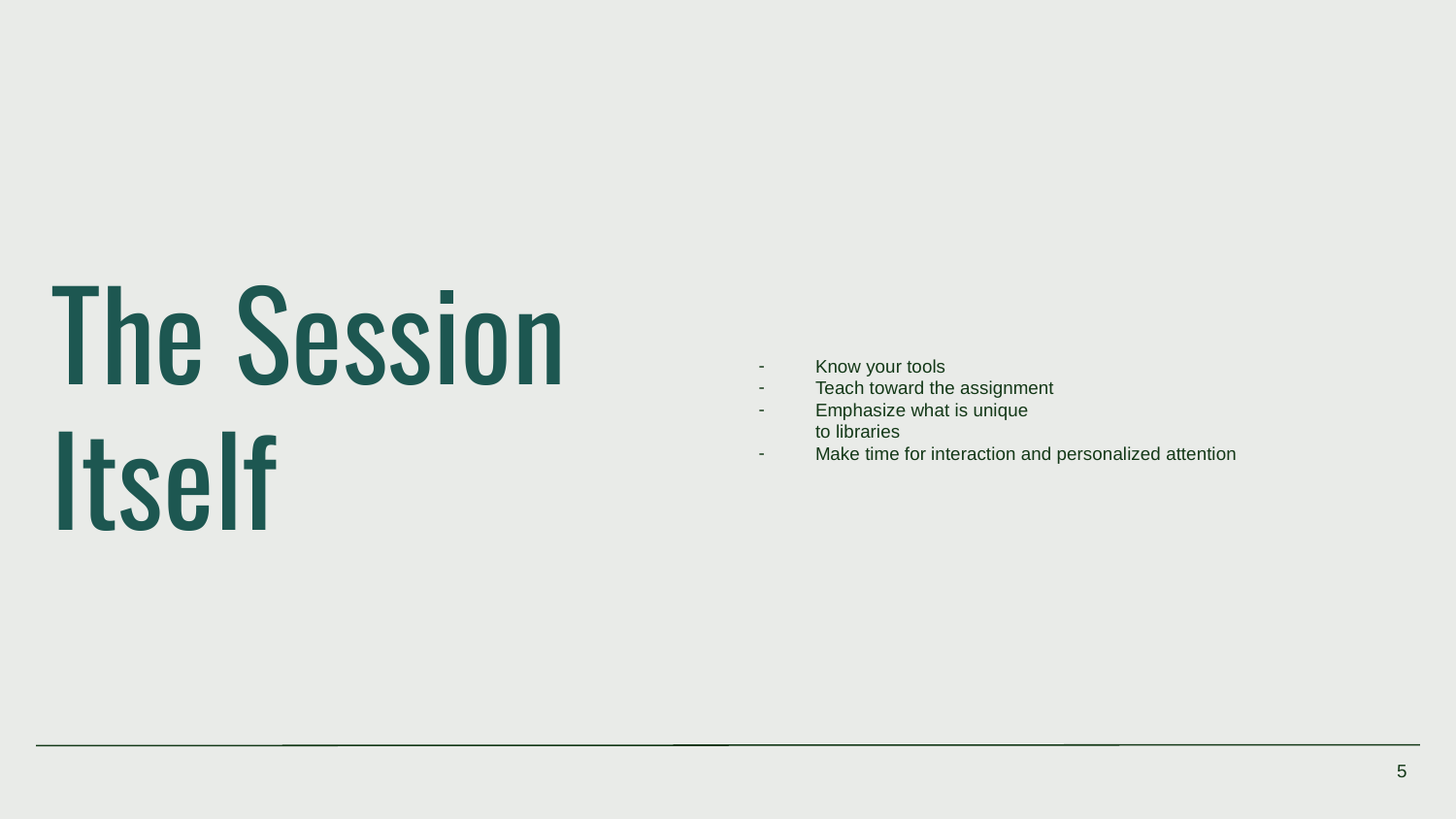

Know your tools
Teach toward the assignment
Emphasize what is unique
to libraries
Make time for interaction and personalized attention
# The Session Itself

5